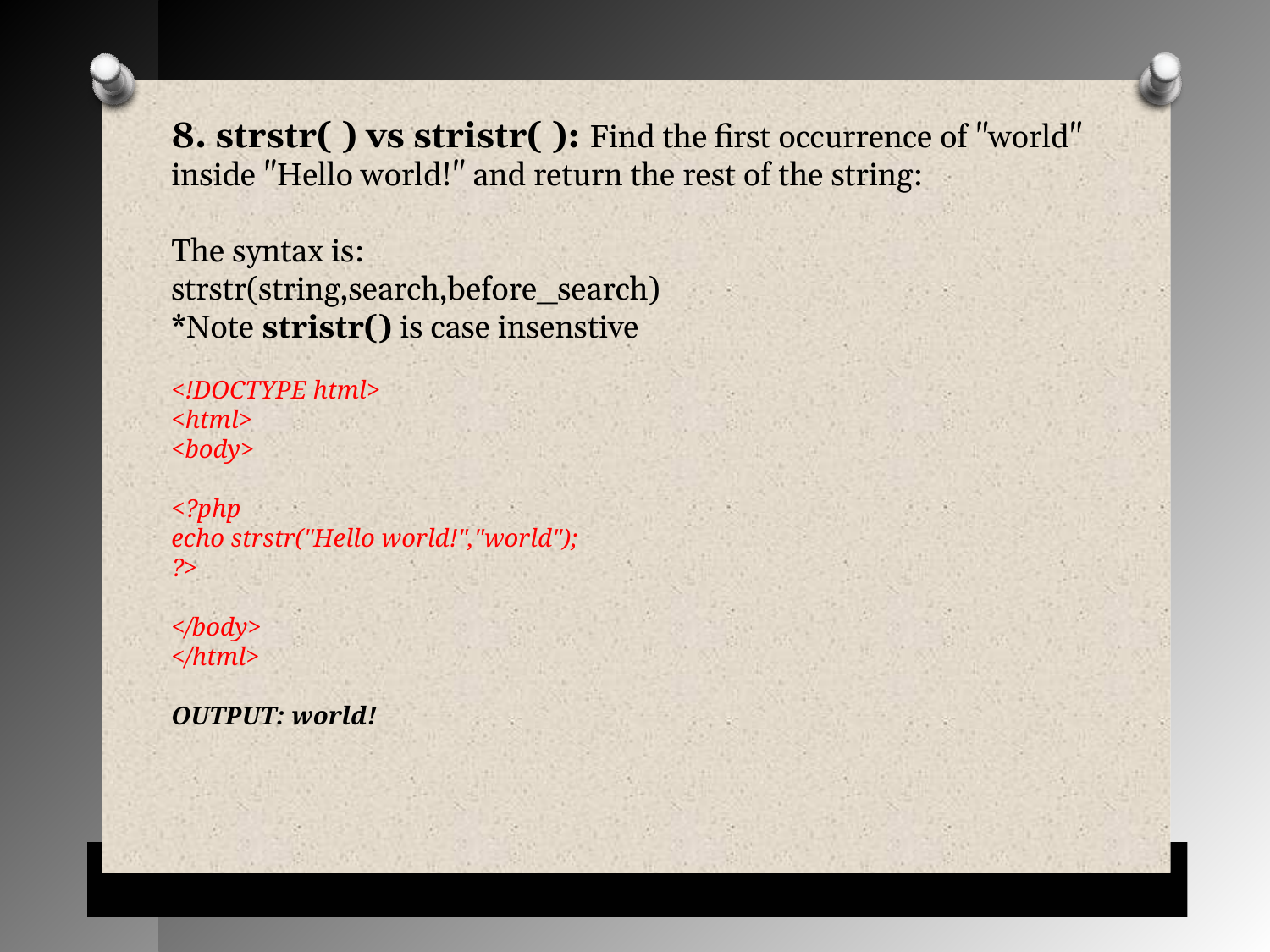

8. strstr( ) vs stristr( ): Find the first occurrence of "world" inside "Hello world!" and return the rest of the string:

The syntax is:
strstr(string,search,before_search)
*Note stristr() is case insenstive

<!DOCTYPE html>
<html>
<body>

<?php
echo strstr("Hello world!","world");
?>

</body>
</html>

OUTPUT: world!